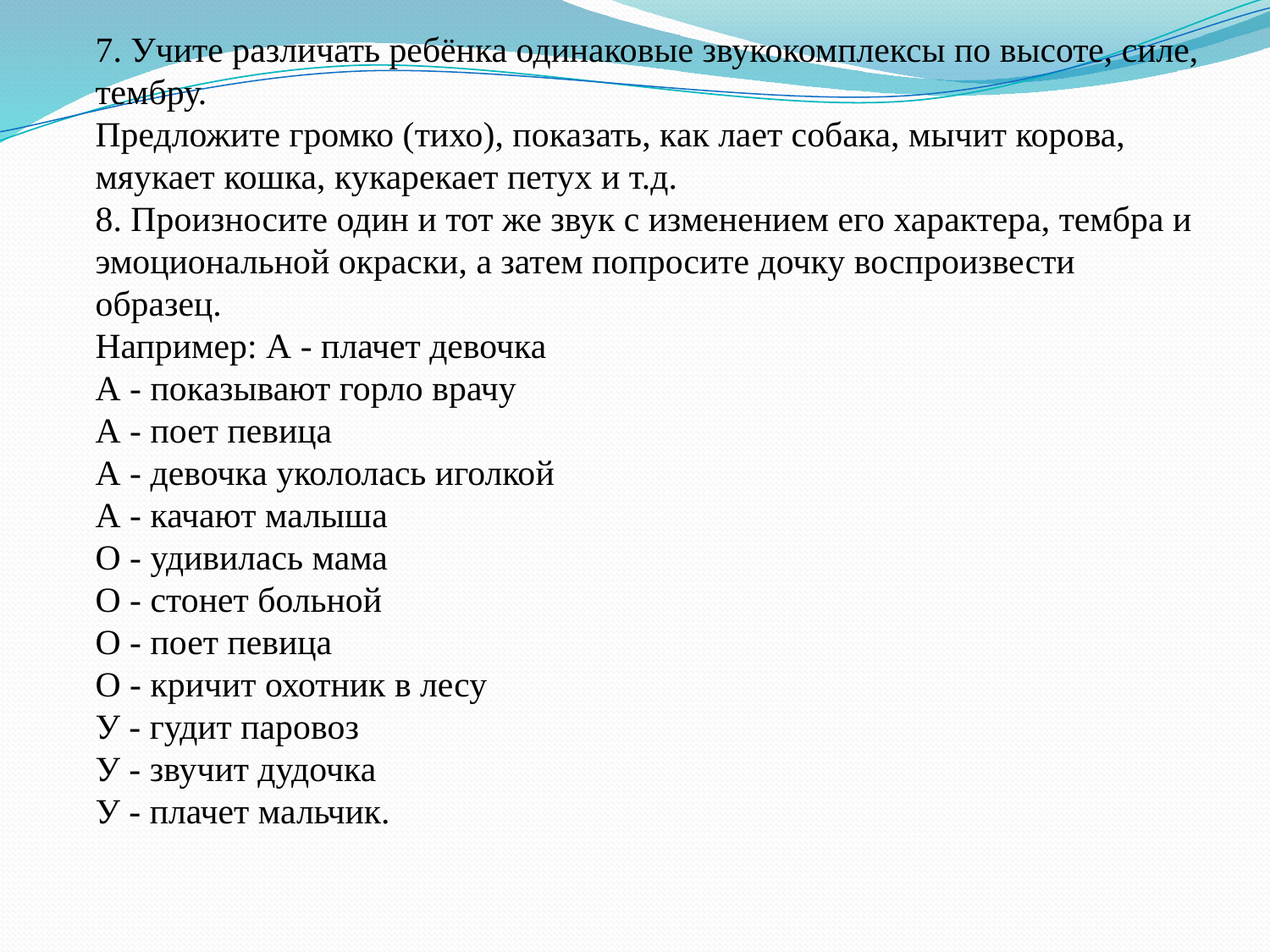

# 7. Учите различать ребёнка одинаковые звукокомплексы по высоте, силе, тембру. Предложите громко (тихо), показать, как лает собака, мычит корова, мяукает кошка, кукарекает петух и т.д. 8. Произносите один и тот же звук с изменением его характера, тембра и эмоциональной окраски, а затем попросите дочку воспроизвести образец. Например: А - плачет девочка А - показывают горло врачу А - поет певица А - девочка укололась иголкой А - качают малыша О - удивилась мама О - стонет больной О - поет певица О - кричит охотник в лесу У - гудит паровоз У - звучит дудочка У - плачет мальчик.